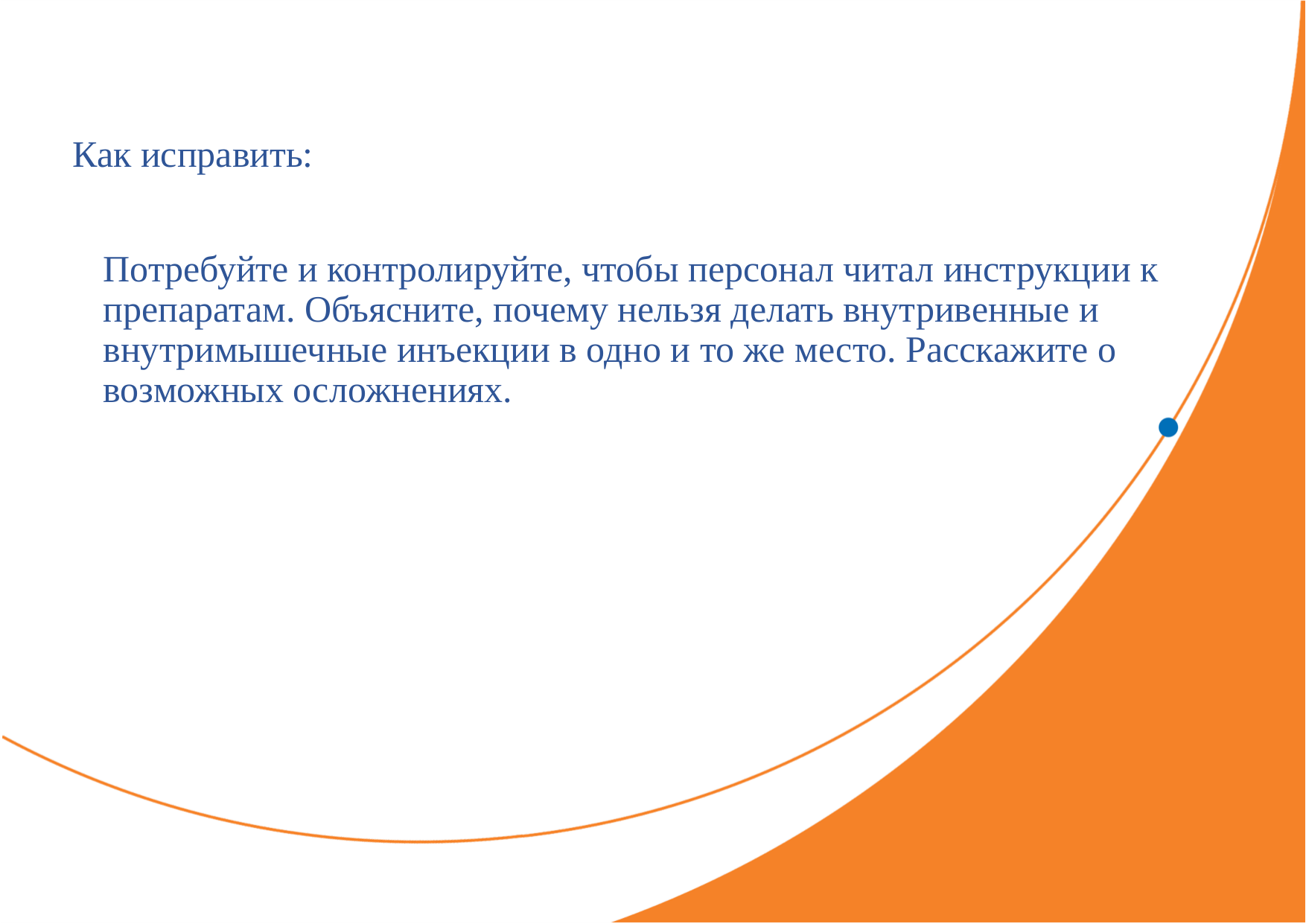

Как исправить:

	Потребуйте и контролируйте, чтобы персонал читал инструкции к препаратам. Объясните, почему нельзя делать внутривенные и внутримышечные инъекции в одно и то же место. Расскажите о возможных осложнениях.